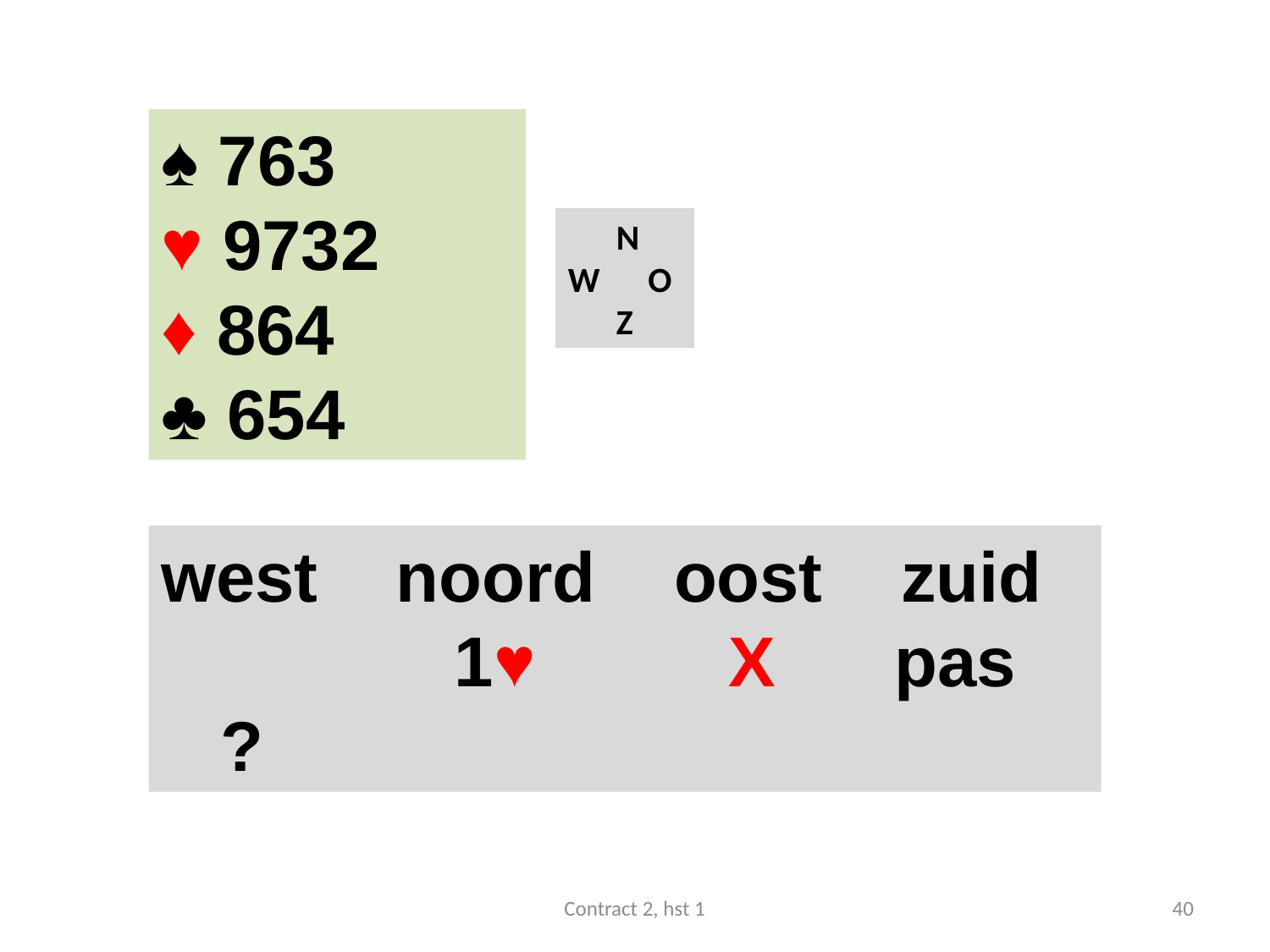

#
♠ 763
♥ 9732
♦ 864
♣ 654
      N
W      O
      Z
west    noord    oost    zuid
    		  1♥   	   X	     pas
   ?

Contract 2, hst 1
40